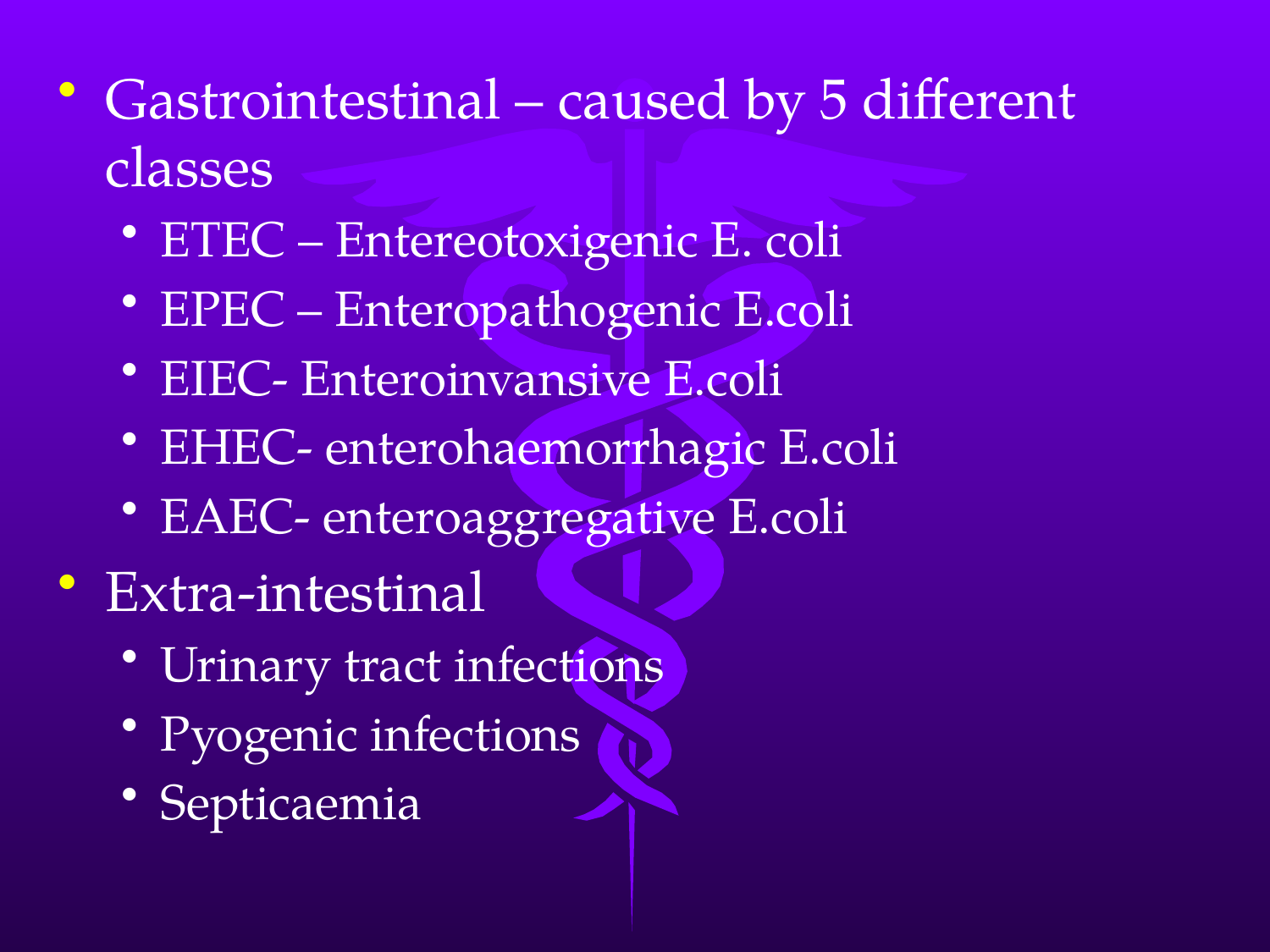

Gastrointestinal – caused by 5 different classes
ETEC – Entereotoxigenic E. coli
EPEC – Enteropathogenic E.coli
EIEC- Enteroinvansive E.coli
EHEC- enterohaemorrhagic E.coli
EAEC- enteroaggregative E.coli
Extra-intestinal
Urinary tract infections
Pyogenic infections
Septicaemia